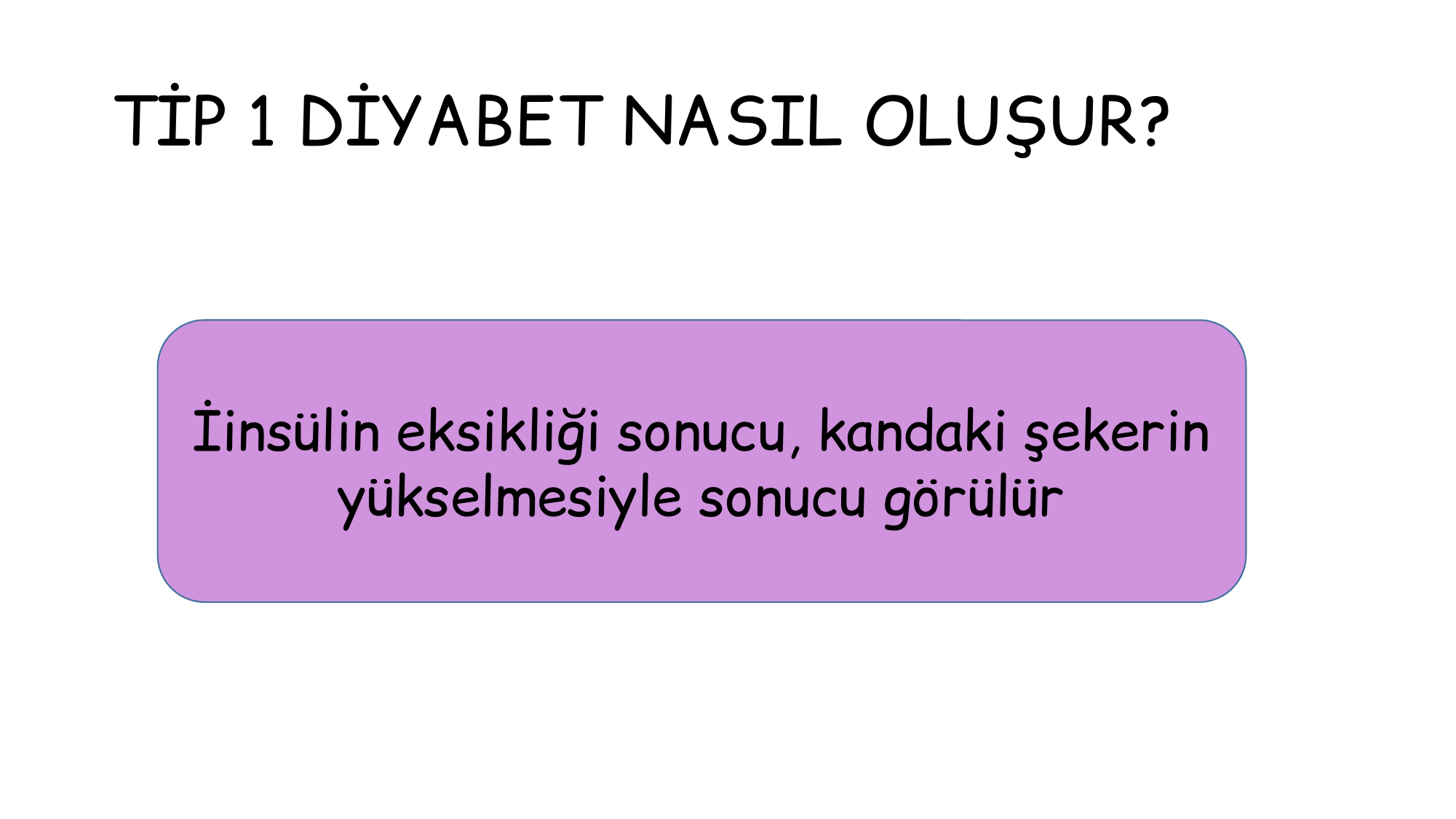

# TİP 1 DİYABET NASIL OLUŞUR?
İinsülin eksikliği sonucu, kandaki şekerin yükselmesiyle sonucu görülür